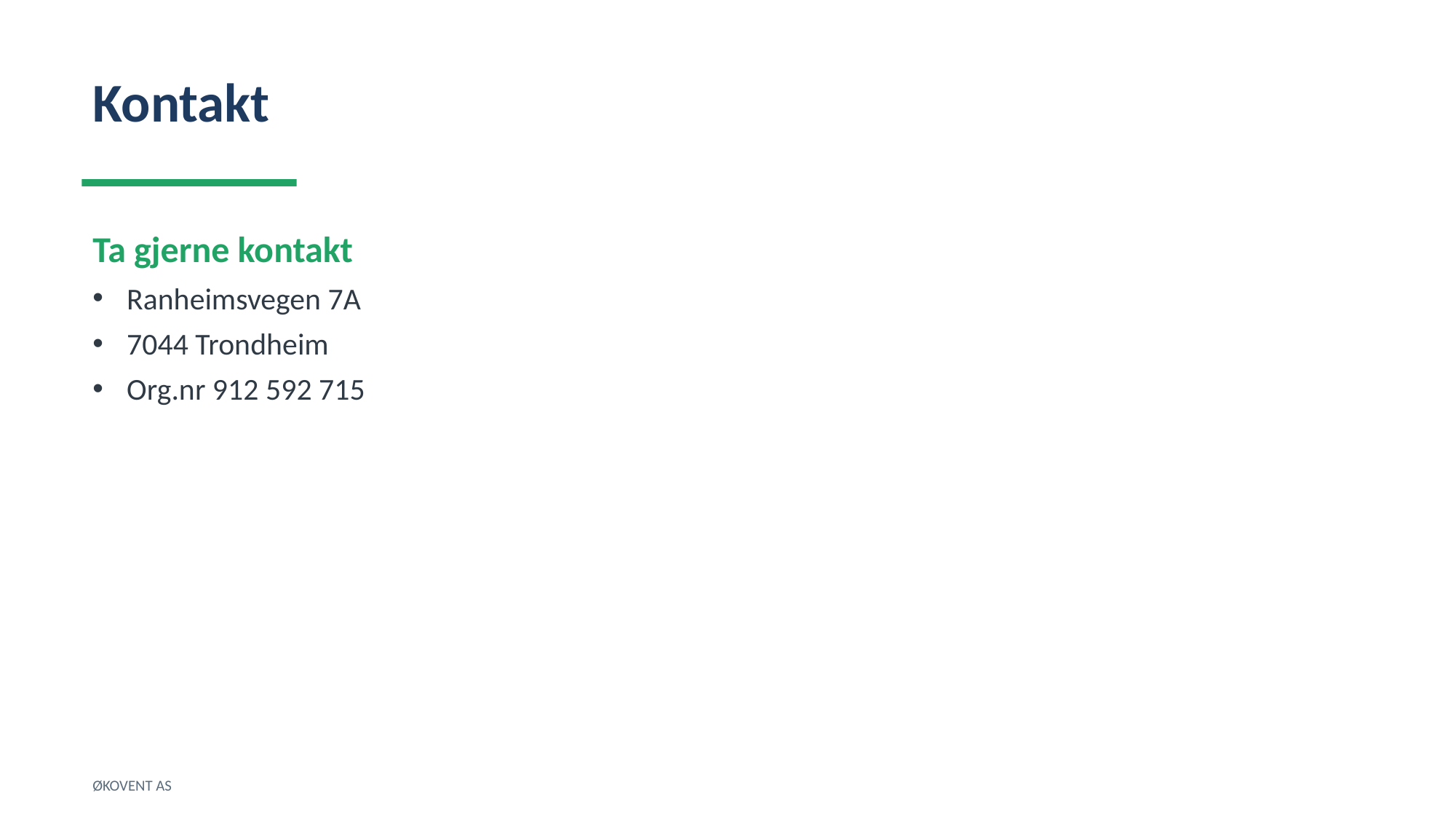

Kontakt

Ta gjerne kontakt
Ranheimsvegen 7A
7044 Trondheim
Org.nr 912 592 715
ØKOVENT AS